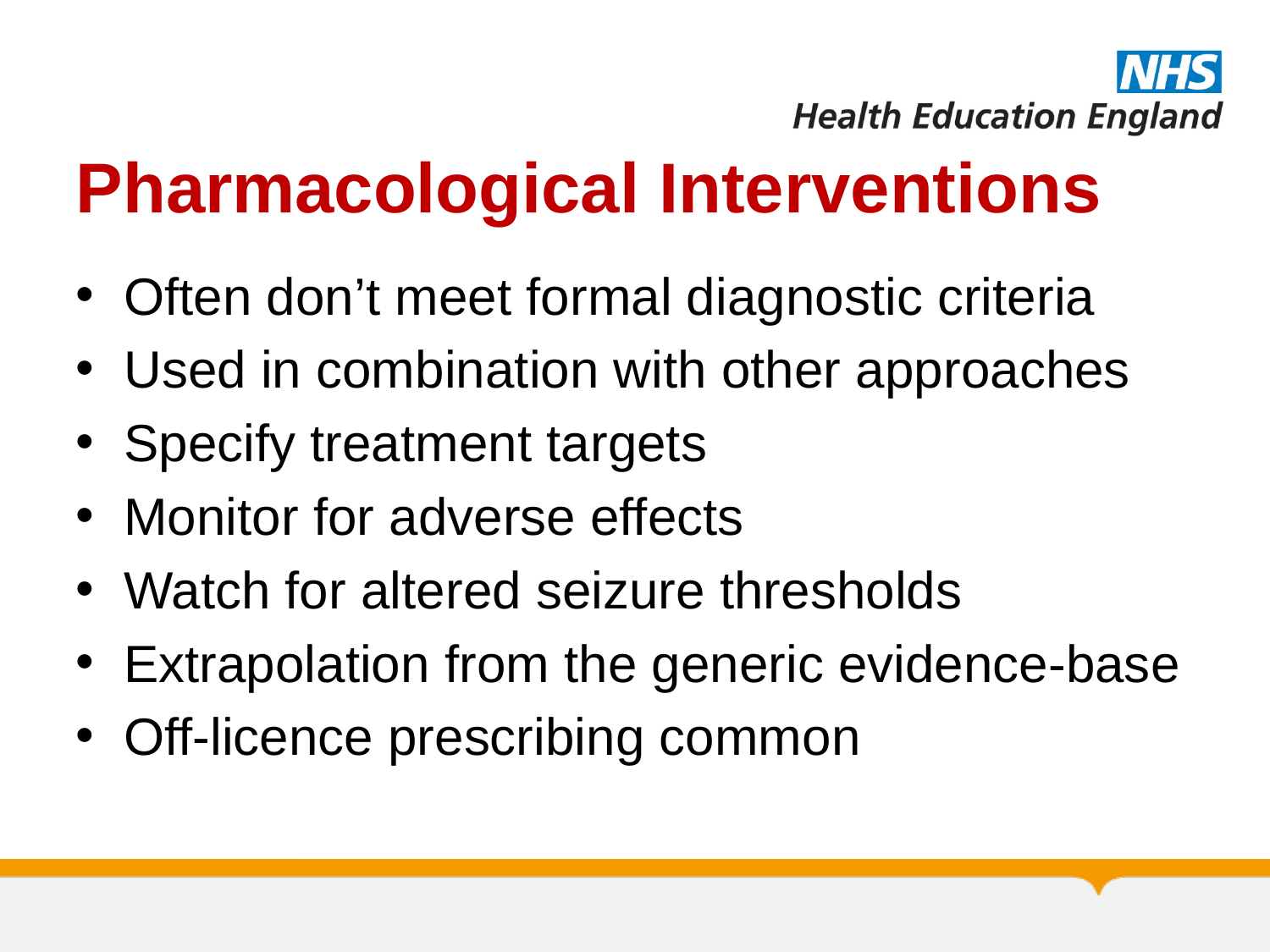

# Pharmacological Interventions
Often don’t meet formal diagnostic criteria
Used in combination with other approaches
Specify treatment targets
Monitor for adverse effects
Watch for altered seizure thresholds
Extrapolation from the generic evidence-base
Off-licence prescribing common